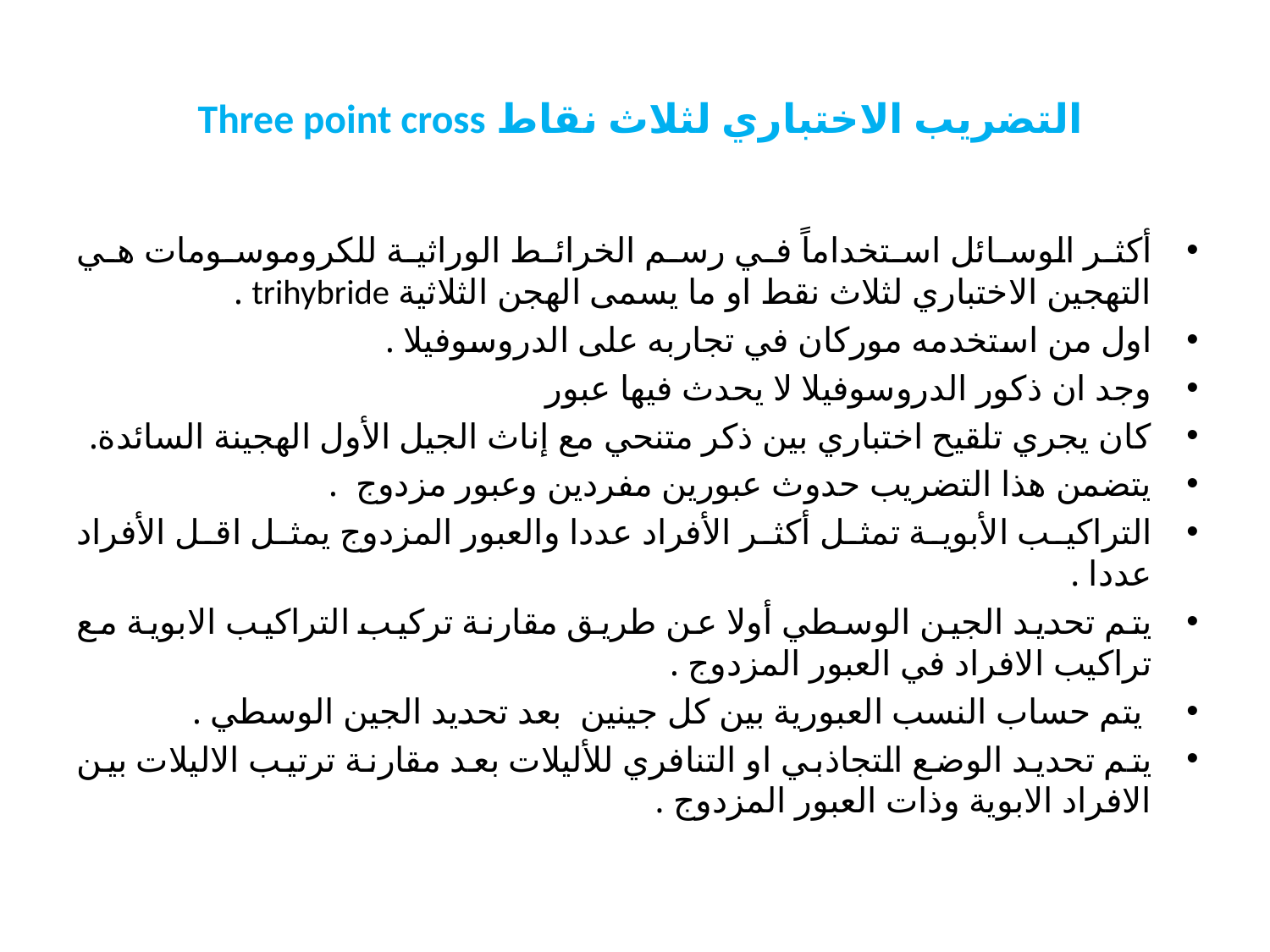

# التضريب الاختباري لثلاث نقاط Three point cross
أكثر الوسائل استخداماً في رسم الخرائط الوراثية للكروموسومات هي التهجين الاختباري لثلاث نقط او ما يسمى الهجن الثلاثية trihybride .
اول من استخدمه موركان في تجاربه على الدروسوفيلا .
وجد ان ذكور الدروسوفيلا لا يحدث فيها عبور
كان يجري تلقيح اختباري بين ذكر متنحي مع إناث الجيل الأول الهجينة السائدة.
يتضمن هذا التضريب حدوث عبورين مفردين وعبور مزدوج  .
التراكيب الأبوية تمثل أكثر الأفراد عددا والعبور المزدوج يمثل اقل الأفراد عددا .
يتم تحديد الجين الوسطي أولا عن طريق مقارنة تركيب التراكيب الابوية مع تراكيب الافراد في العبور المزدوج .
 يتم حساب النسب العبورية بين كل جينين  بعد تحديد الجين الوسطي .
يتم تحديد الوضع التجاذبي او التنافري للأليلات بعد مقارنة ترتيب الاليلات بين الافراد الابوية وذات العبور المزدوج .